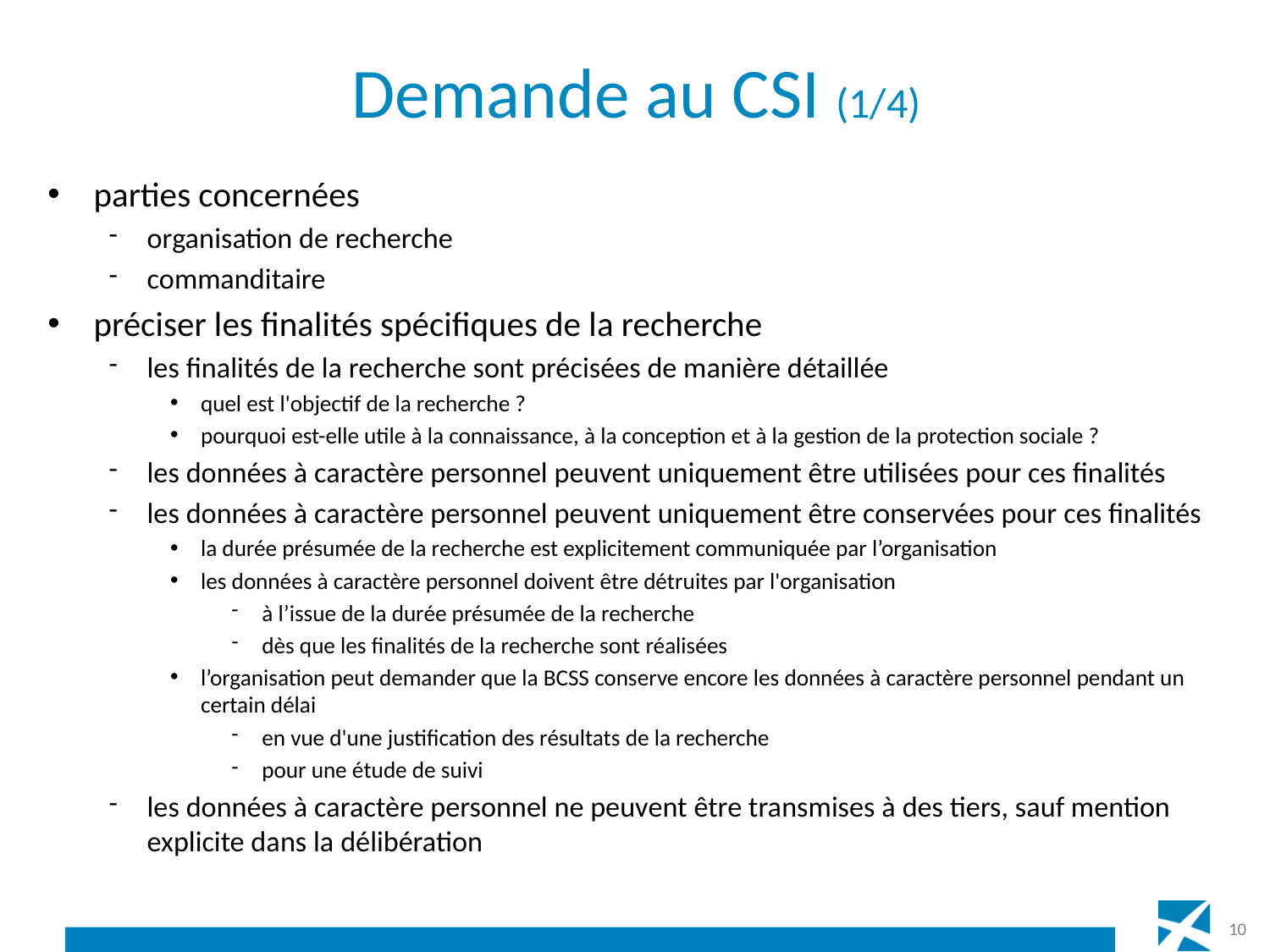

# Demande au CSI (1/4)
parties concernées
organisation de recherche
commanditaire
préciser les finalités spécifiques de la recherche
les finalités de la recherche sont précisées de manière détaillée
quel est l'objectif de la recherche ?
pourquoi est-elle utile à la connaissance, à la conception et à la gestion de la protection sociale ?
les données à caractère personnel peuvent uniquement être utilisées pour ces finalités
les données à caractère personnel peuvent uniquement être conservées pour ces finalités
la durée présumée de la recherche est explicitement communiquée par l’organisation
les données à caractère personnel doivent être détruites par l'organisation
à l’issue de la durée présumée de la recherche
dès que les finalités de la recherche sont réalisées
l’organisation peut demander que la BCSS conserve encore les données à caractère personnel pendant un certain délai
en vue d'une justification des résultats de la recherche
pour une étude de suivi
les données à caractère personnel ne peuvent être transmises à des tiers, sauf mention explicite dans la délibération
10